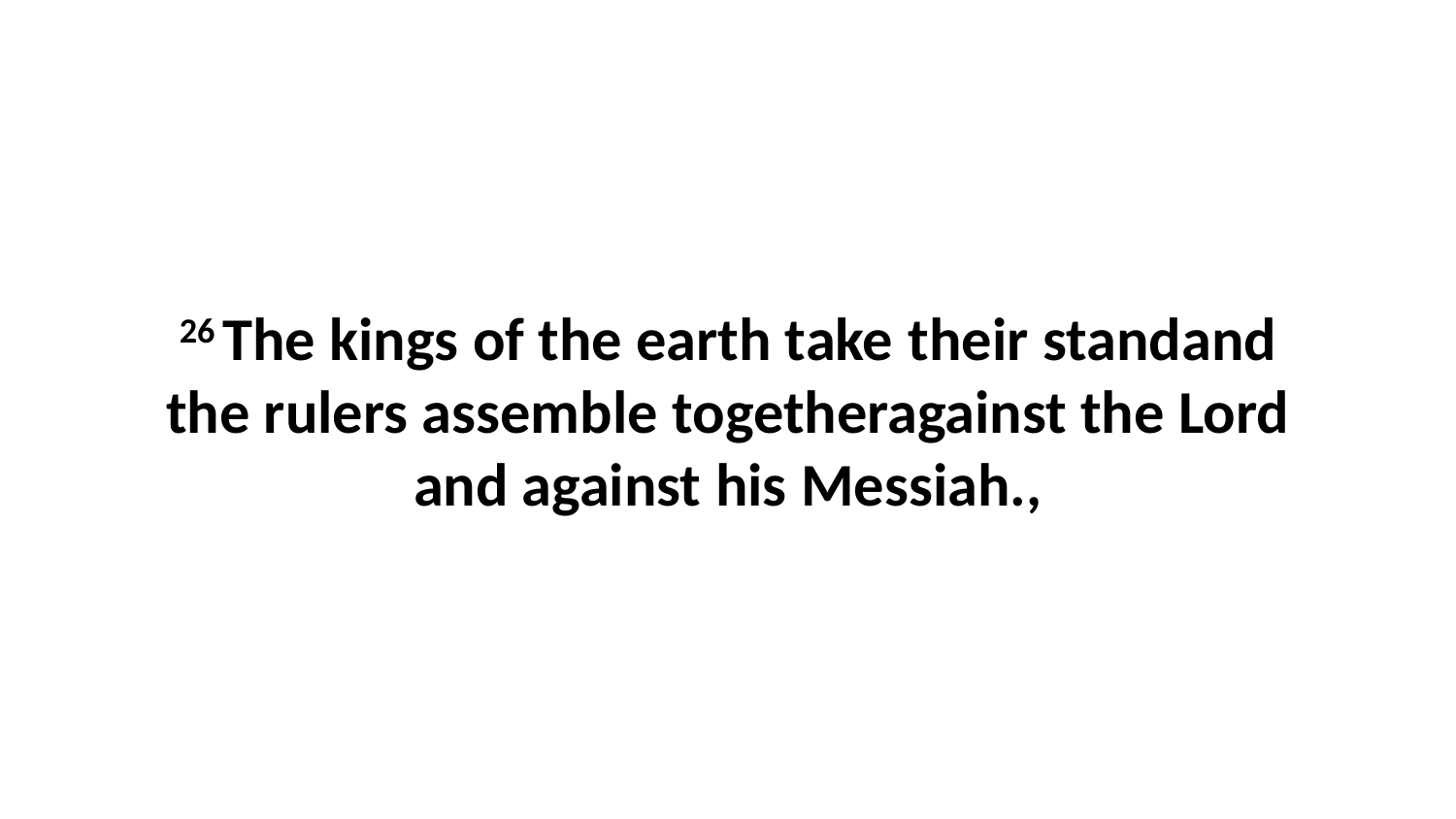

26 The kings of the earth take their standand the rulers assemble togetheragainst the Lord and against his Messiah.,